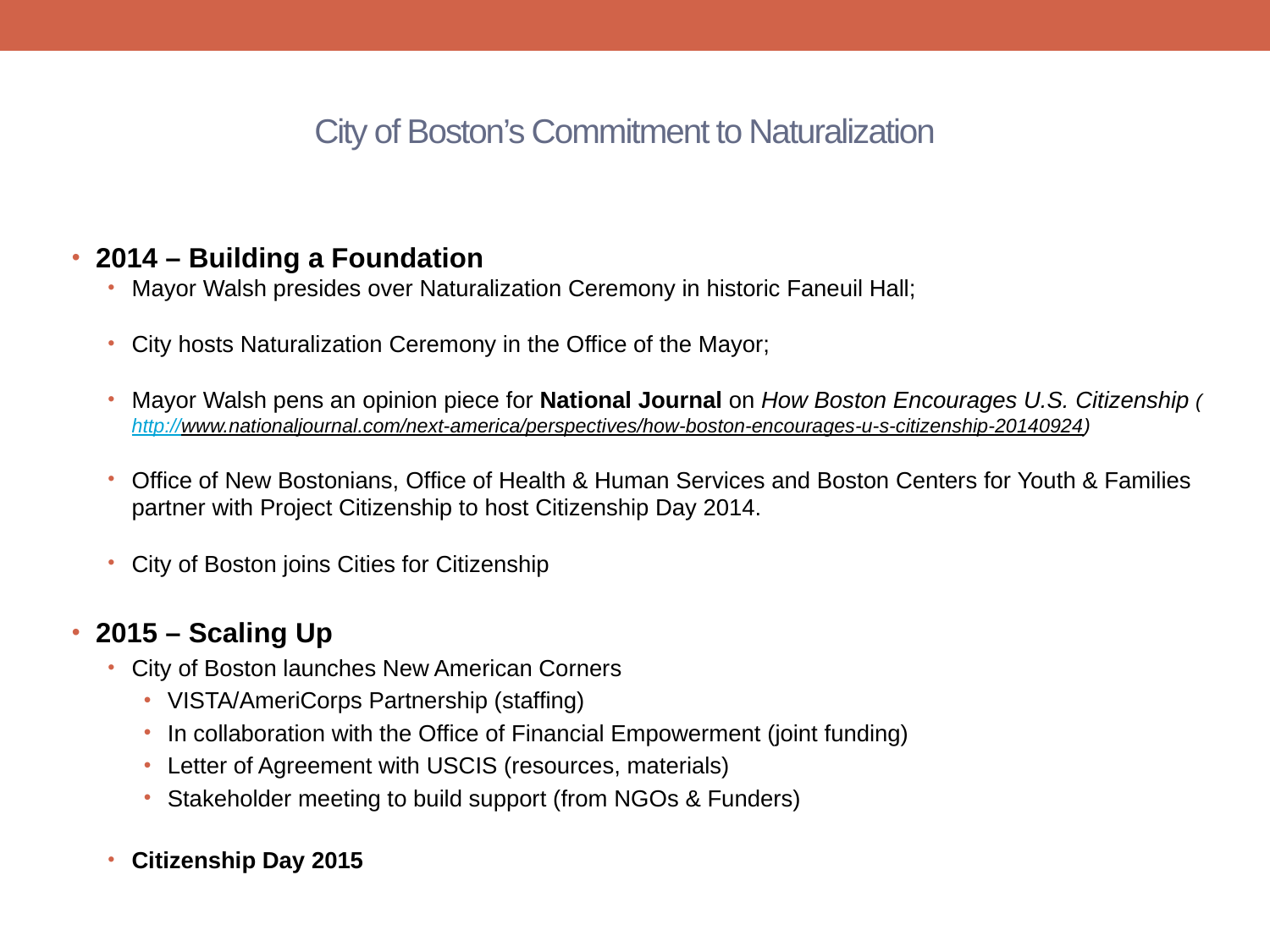

# City of Boston’s Commitment to Naturalization

2014 – Building a Foundation
Mayor Walsh presides over Naturalization Ceremony in historic Faneuil Hall;

City hosts Naturalization Ceremony in the Office of the Mayor;

Mayor Walsh pens an opinion piece for National Journal on How Boston Encourages U.S. Citizenship (http://www.nationaljournal.com/next-america/perspectives/how-boston-encourages-u-s-citizenship-20140924)

Office of New Bostonians, Office of Health & Human Services and Boston Centers for Youth & Families partner with Project Citizenship to host Citizenship Day 2014.

City of Boston joins Cities for Citizenship

2015 – Scaling Up
City of Boston launches New American Corners
VISTA/AmeriCorps Partnership (staffing)
In collaboration with the Office of Financial Empowerment (joint funding)
Letter of Agreement with USCIS (resources, materials)
Stakeholder meeting to build support (from NGOs & Funders)

Citizenship Day 2015